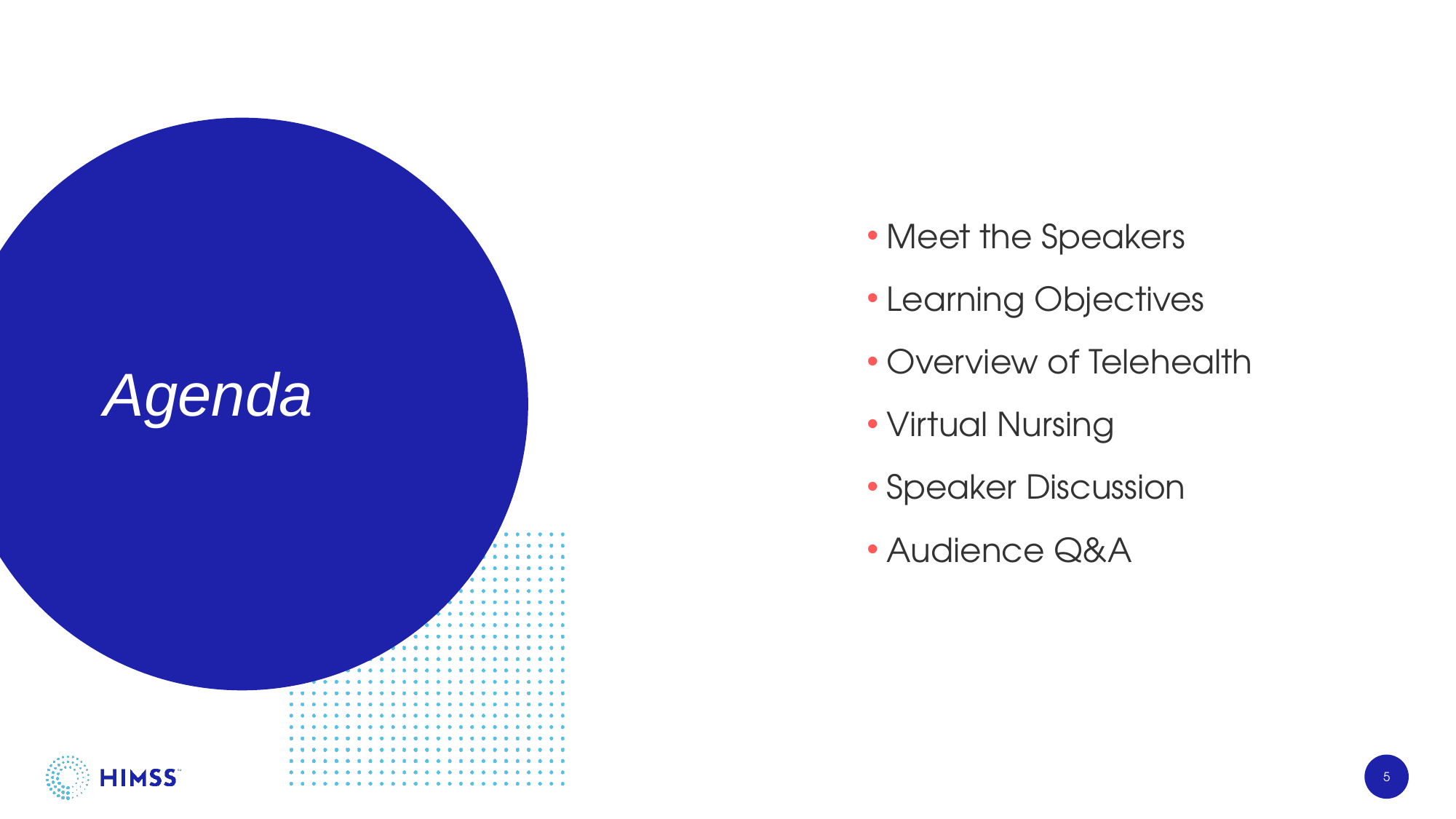

Meet the Speakers
Learning Objectives
Overview of Telehealth
Virtual Nursing
Speaker Discussion
Audience Q&A

# Agenda
5